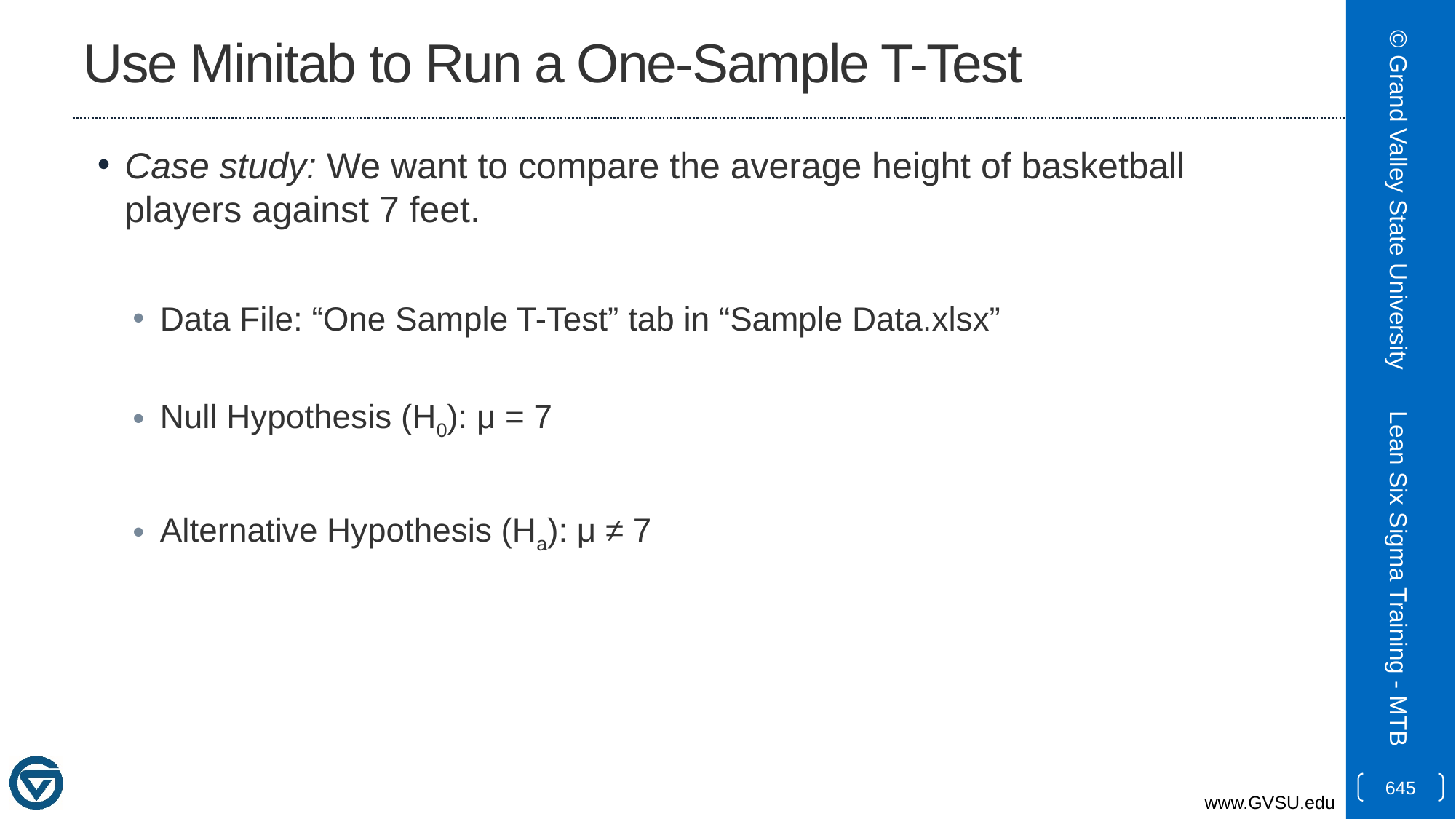

# Use Minitab to Run a One-Sample T-Test
Case study: We want to compare the average height of basketball players against 7 feet.

Data File: “One Sample T-Test” tab in “Sample Data.xlsx”

Null Hypothesis (H0): μ = 7

Alternative Hypothesis (Ha): μ ≠ 7
© Grand Valley State University
Lean Six Sigma Training - MTB
645